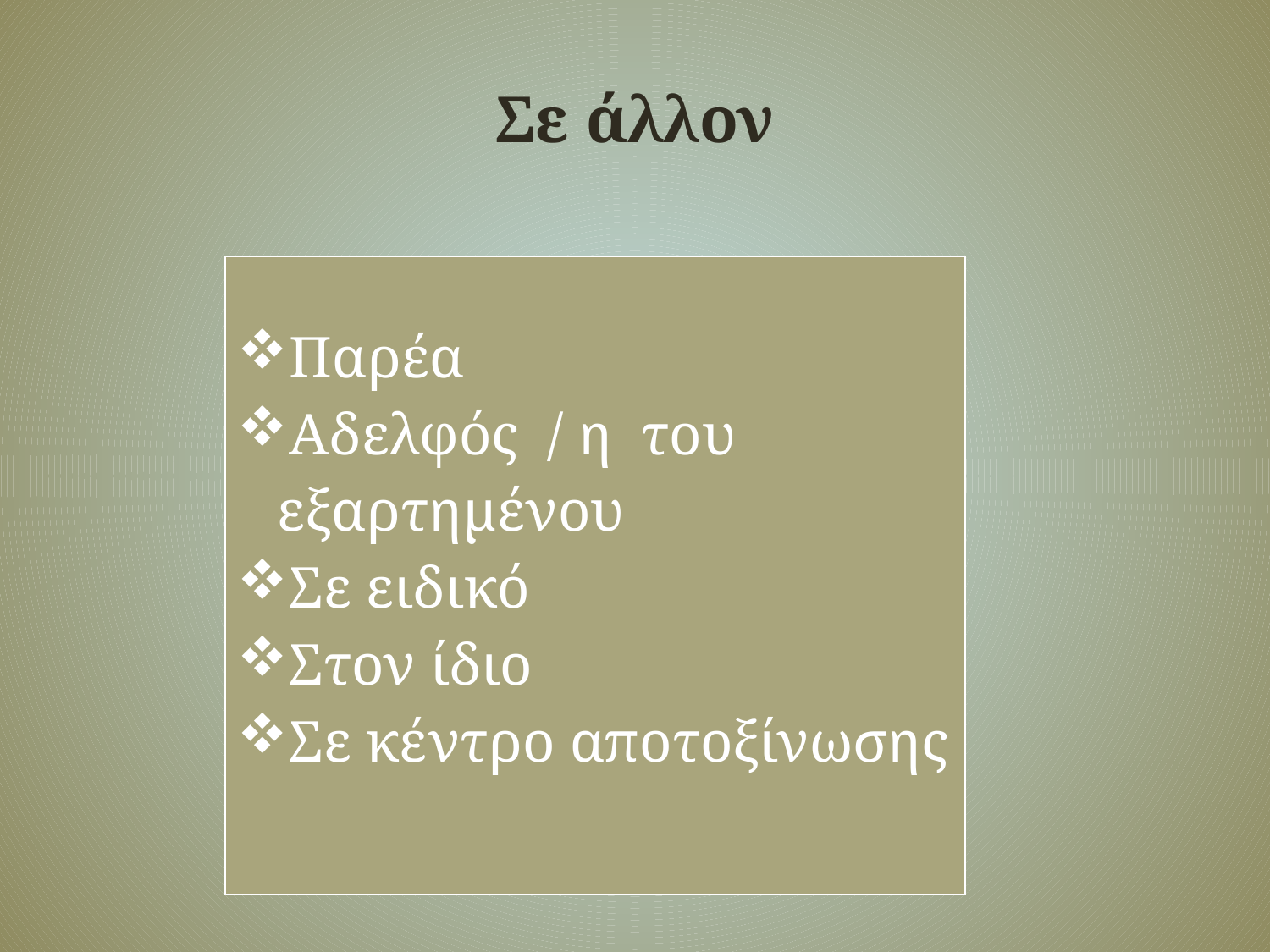

# Σε άλλον
| Παρέα Αδελφός / η του εξαρτημένου Σε ειδικό Στον ίδιο Σε κέντρο αποτοξίνωσης |
| --- |